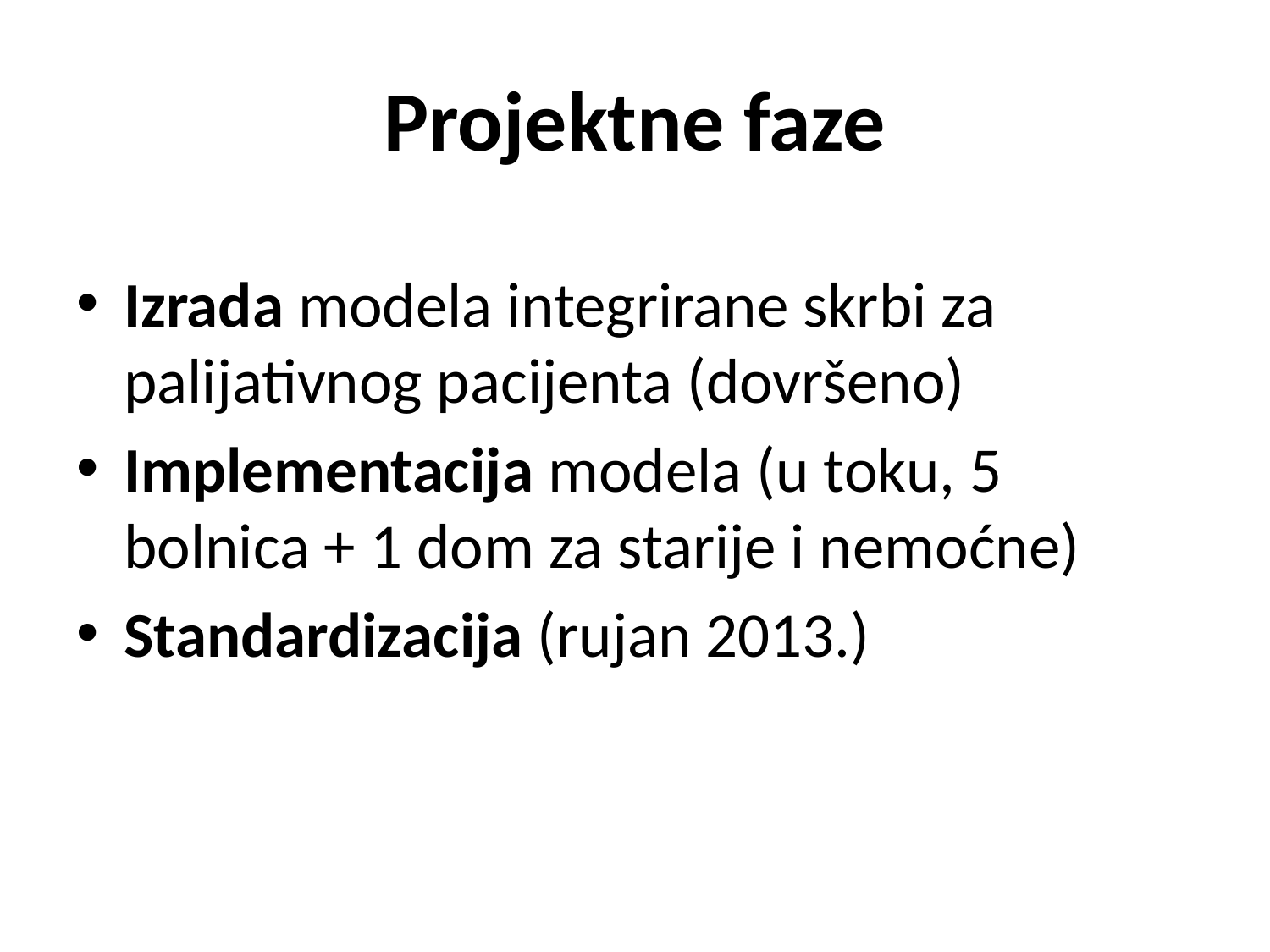

# Projektne faze
Izrada modela integrirane skrbi za palijativnog pacijenta (dovršeno)
Implementacija modela (u toku, 5 bolnica + 1 dom za starije i nemoćne)
Standardizacija (rujan 2013.)